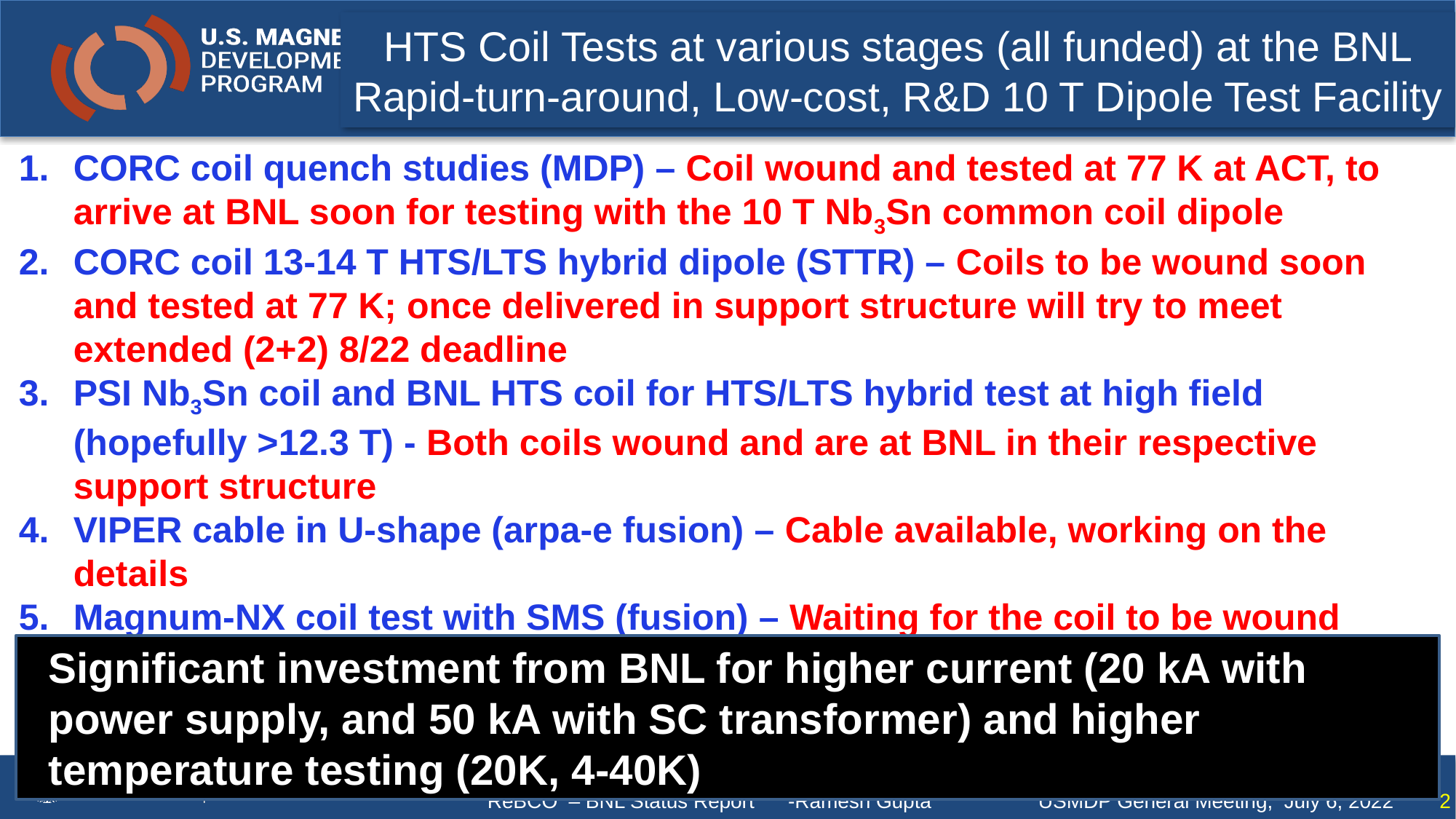

# HTS Coil Tests at various stages (all funded) at the BNL Rapid-turn-around, Low-cost, R&D 10 T Dipole Test Facility
CORC coil quench studies (MDP) – Coil wound and tested at 77 K at ACT, to arrive at BNL soon for testing with the 10 T Nb3Sn common coil dipole
CORC coil 13-14 T HTS/LTS hybrid dipole (STTR) – Coils to be wound soon and tested at 77 K; once delivered in support structure will try to meet extended (2+2) 8/22 deadline
PSI Nb3Sn coil and BNL HTS coil for HTS/LTS hybrid test at high field (hopefully >12.3 T) - Both coils wound and are at BNL in their respective support structure
VIPER cable in U-shape (arpa-e fusion) – Cable available, working on the details
Magnum-NX coil test with SMS (fusion) – Waiting for the coil to be wound
CORC cable-in-conduit test with General Atomics (fusion) – Test article ready at GA, waiting for administrative/legal work to be completed
HTS coils with ceramic insulation (US-Japan) – likely in FY 2023
Significant investment from BNL for higher current (20 kA with power supply, and 50 kA with SC transformer) and higher temperature testing (20K, 4-40K)